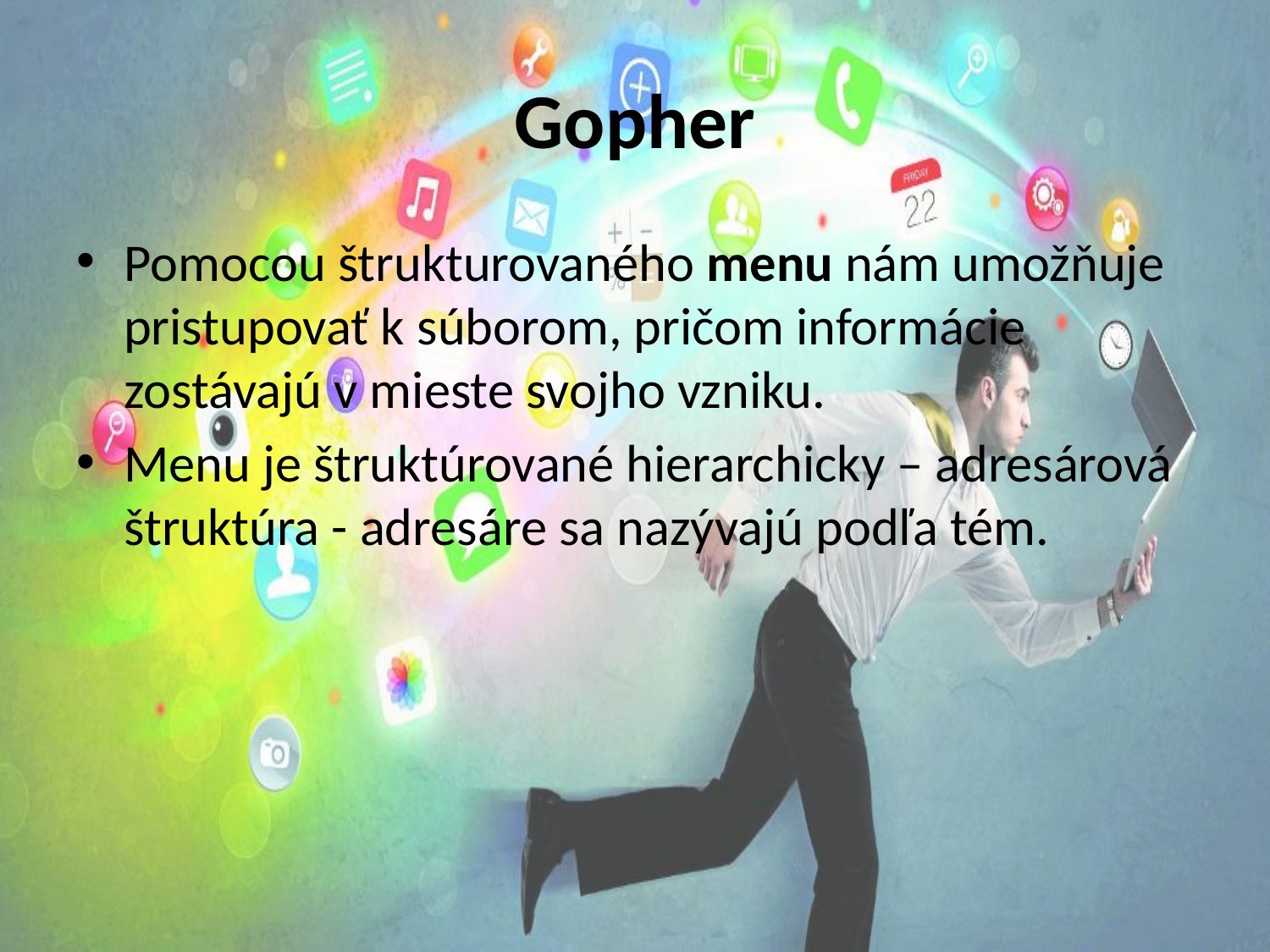

# Gopher
Pomocou štrukturovaného menu nám umožňuje pristupovať k súborom, pričom informácie zostávajú v mieste svojho vzniku.
Menu je štruktúrované hierarchicky – adresárová štruktúra - adresáre sa nazývajú podľa tém.